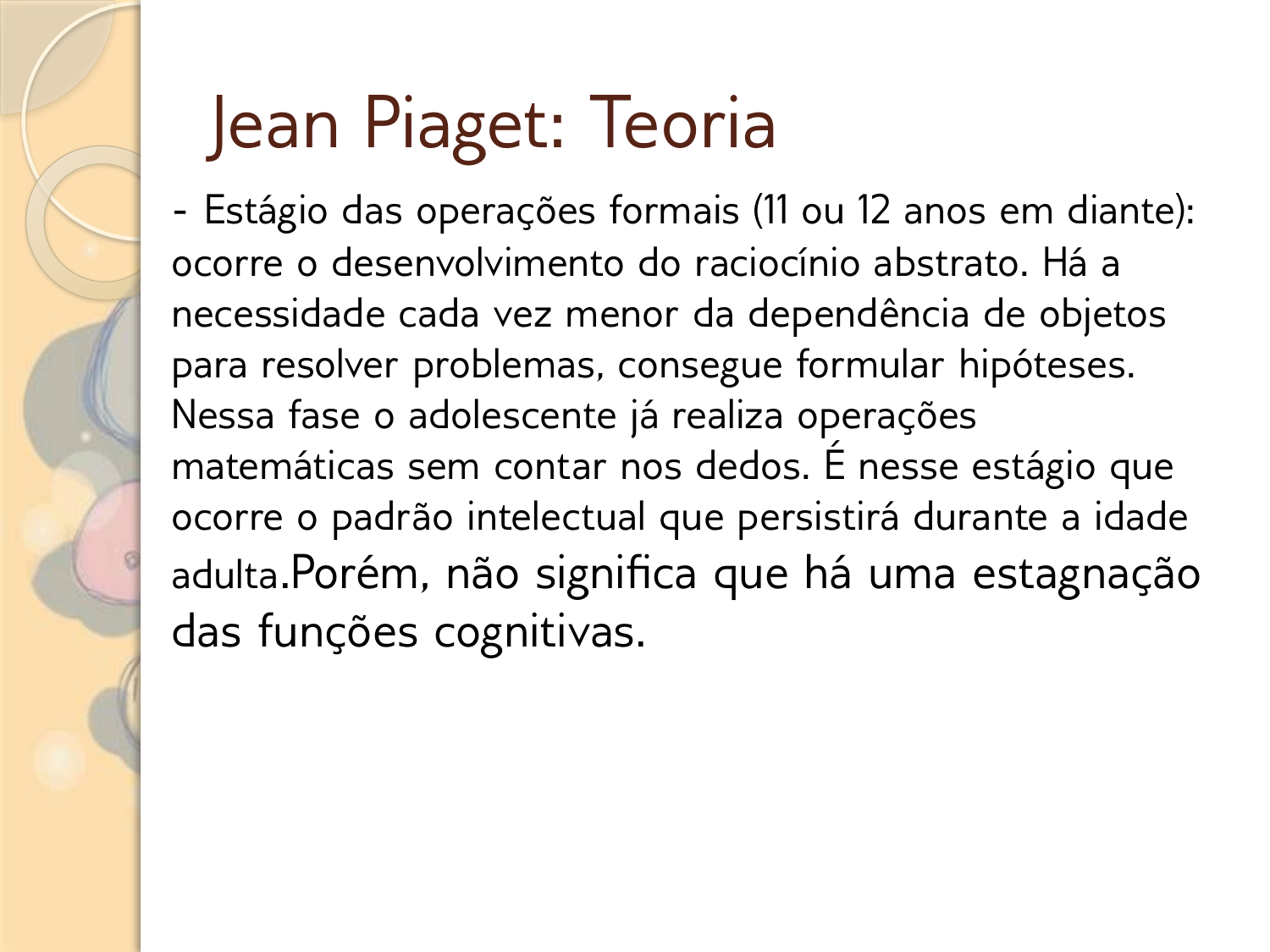

# Jean Piaget: Teoria
- Estágio das operações formais (11 ou 12 anos em diante): ocorre o desenvolvimento do raciocínio abstrato. Há a necessidade cada vez menor da dependência de objetos para resolver problemas, consegue formular hipóteses. Nessa fase o adolescente já realiza operações matemáticas sem contar nos dedos. É nesse estágio que ocorre o padrão intelectual que persistirá durante a idade adulta.Porém, não significa que há uma estagnação das funções cognitivas.